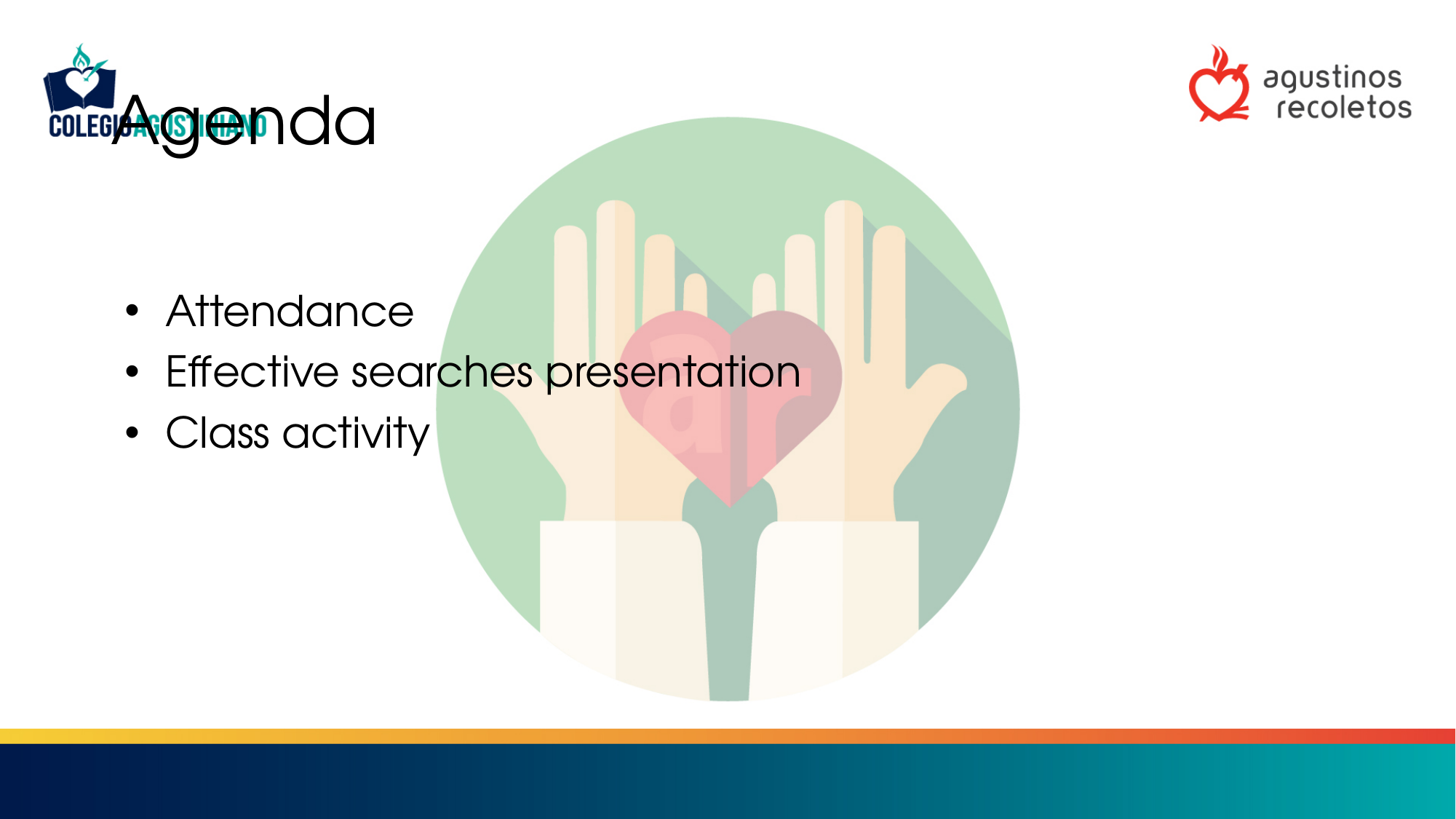

# Agenda

Attendance
Effective searches presentation
Class activity